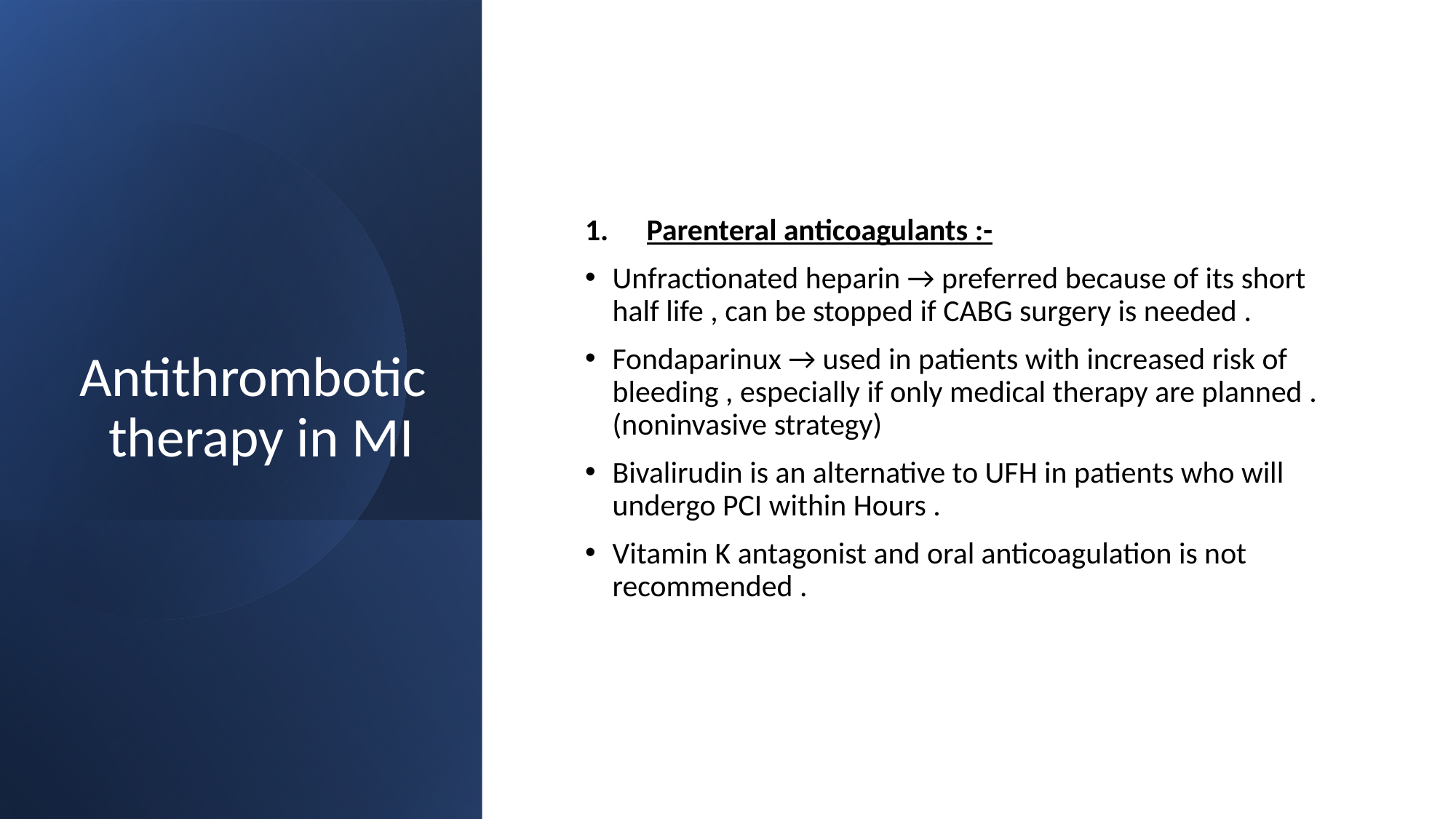

# Antithrombotic therapy in MI
Parenteral anticoagulants :-
Unfractionated heparin → preferred because of its short half life , can be stopped if CABG surgery is needed .
Fondaparinux → used in patients with increased risk of bleeding , especially if only medical therapy are planned . (noninvasive strategy)
Bivalirudin is an alternative to UFH in patients who will undergo PCI within Hours .
Vitamin K antagonist and oral anticoagulation is not recommended .